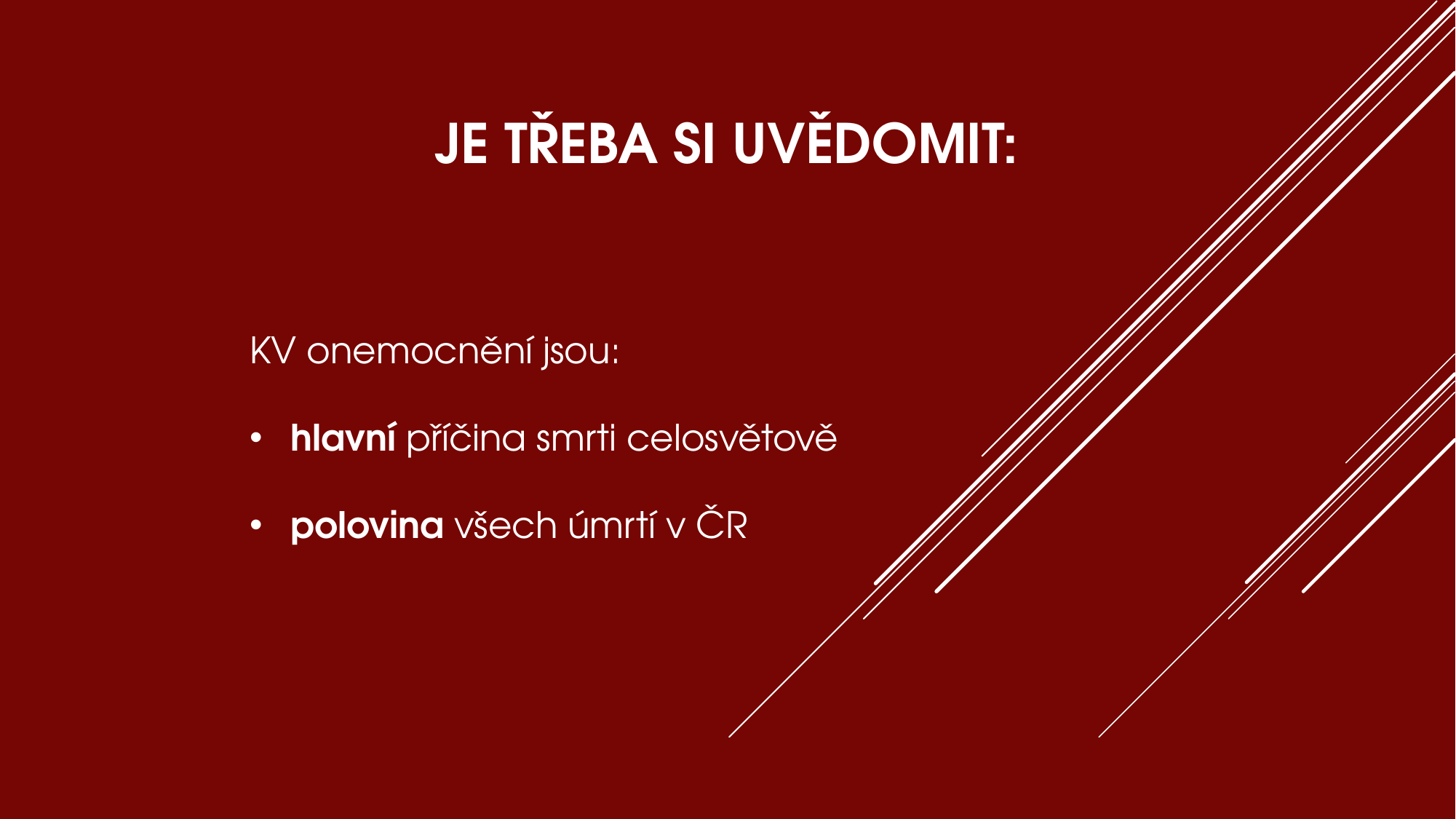

# je třeba si uvědomit:
KV onemocnění jsou:

hlavní příčina smrti celosvětově

polovina všech úmrtí v ČR